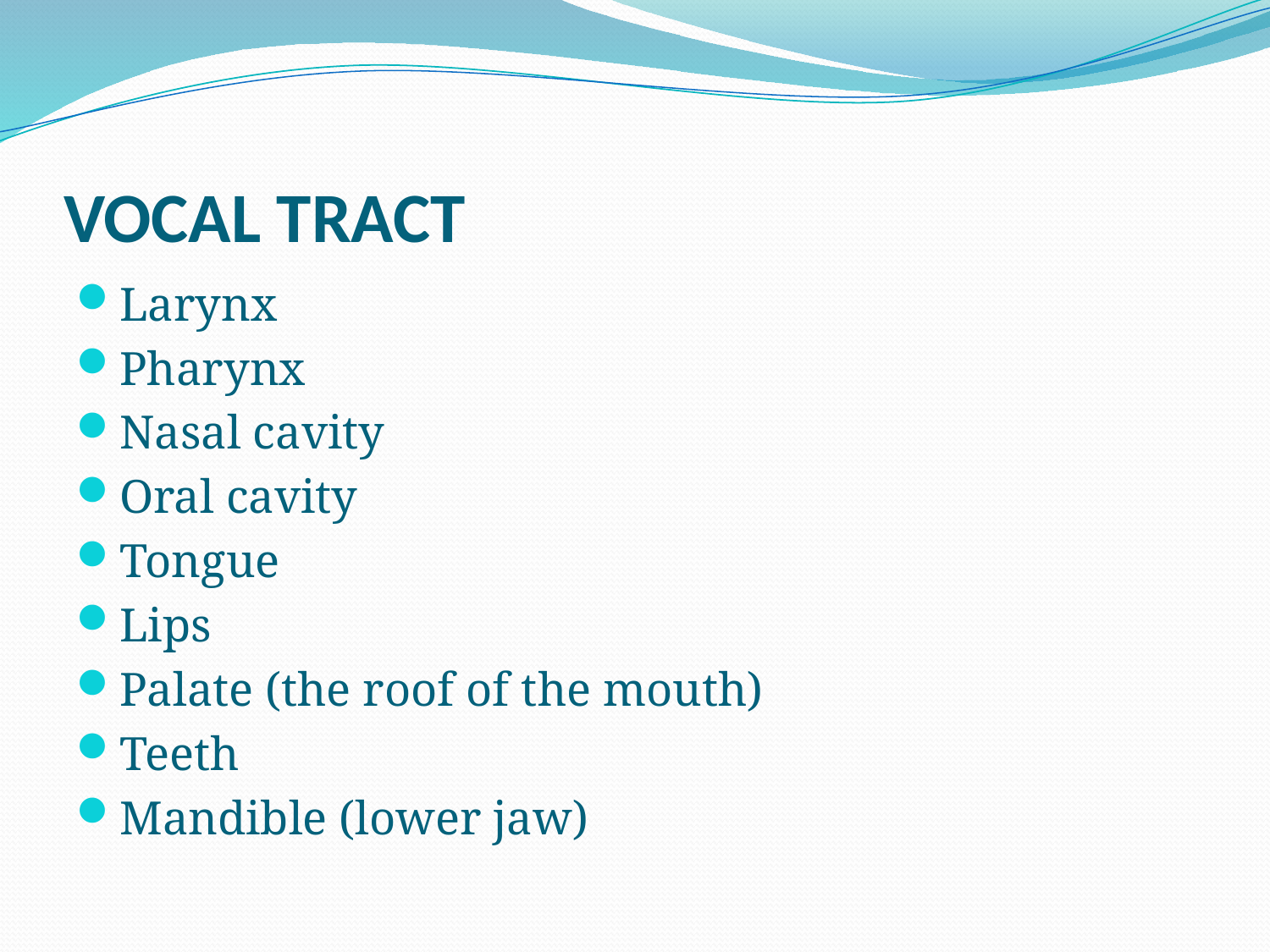

# VOCAL TRACT
Larynx
Pharynx
Nasal cavity
Oral cavity
Tongue
Lips
Palate (the roof of the mouth)
Teeth
Mandible (lower jaw)